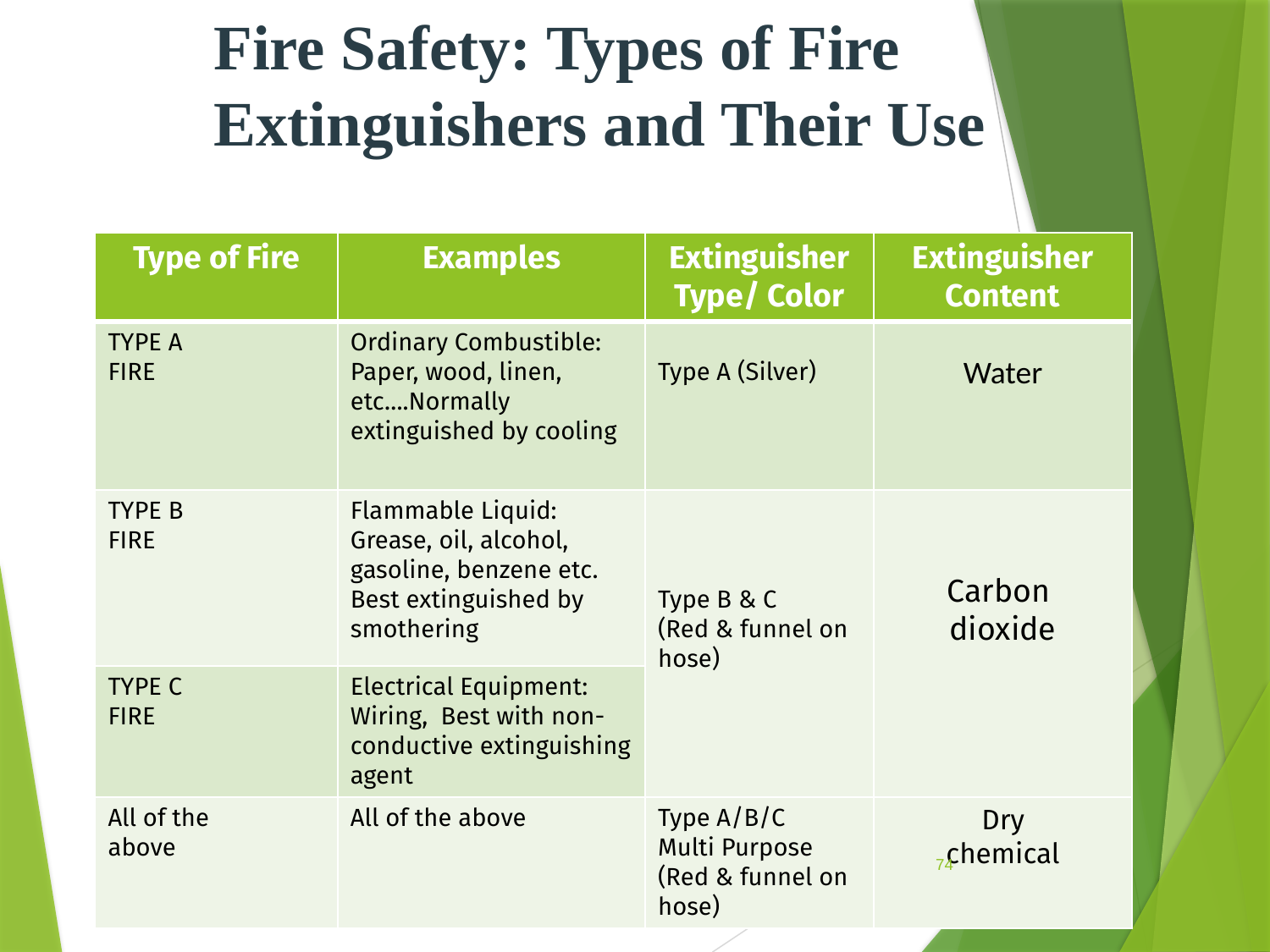

# Fire Safety: Types of Fire Extinguishers and Their Use
| Type of Fire | Examples | Extinguisher Type/ Color | Extinguisher Content |
| --- | --- | --- | --- |
| TYPE A FIRE | Ordinary Combustible: Paper, wood, linen, etc….Normally extinguished by cooling | Type A (Silver) | Water |
| TYPE B FIRE | Flammable Liquid: Grease, oil, alcohol, gasoline, benzene etc. Best extinguished by smothering | Type B & C (Red & funnel on hose) | Carbon dioxide |
| TYPE C FIRE | Electrical Equipment: Wiring, Best with non-conductive extinguishing agent |  |  |
| All of the above | All of the above | Type A/B/C Multi Purpose (Red & funnel on hose) | Dry chemical |
74